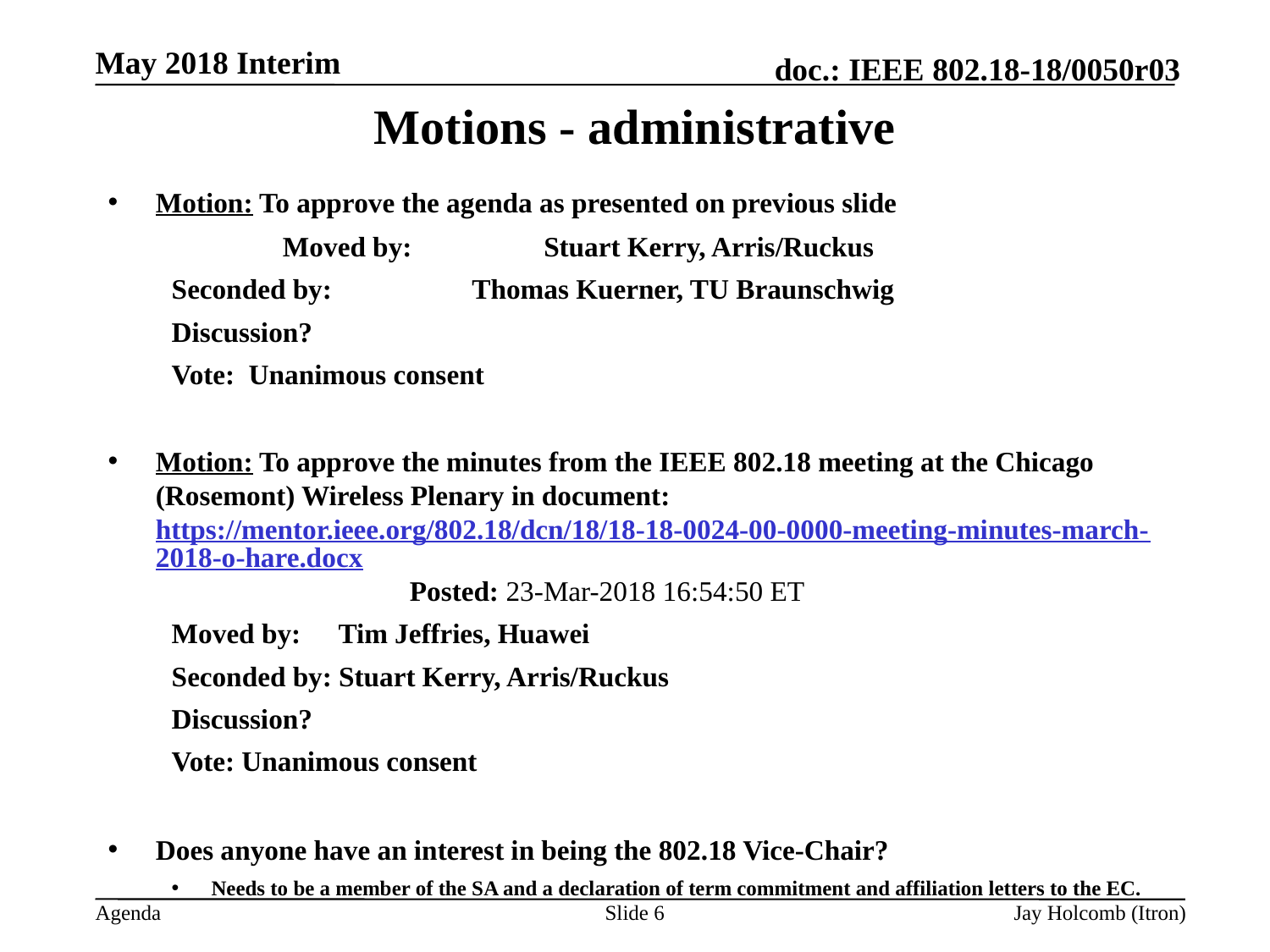

May 2018 Interim
# Motions - administrative
Motion: To approve the agenda as presented on previous slide
		Moved by:  	 Stuart Kerry, Arris/Ruckus
Seconded by:  	 Thomas Kuerner, TU Braunschwig
Discussion?
Vote:  Unanimous consent

Motion: To approve the minutes from the IEEE 802.18 meeting at the Chicago (Rosemont) Wireless Plenary in document: https://mentor.ieee.org/802.18/dcn/18/18-18-0024-00-0000-meeting-minutes-march-2018-o-hare.docx 		Posted: 23-Mar-2018 16:54:50 ET
Moved by: 	Tim Jeffries, Huawei
Seconded by: Stuart Kerry, Arris/Ruckus
Discussion?
Vote: Unanimous consent

Does anyone have an interest in being the 802.18 Vice-Chair?
Needs to be a member of the SA and a declaration of term commitment and affiliation letters to the EC.

Slide 6
Jay Holcomb (Itron)